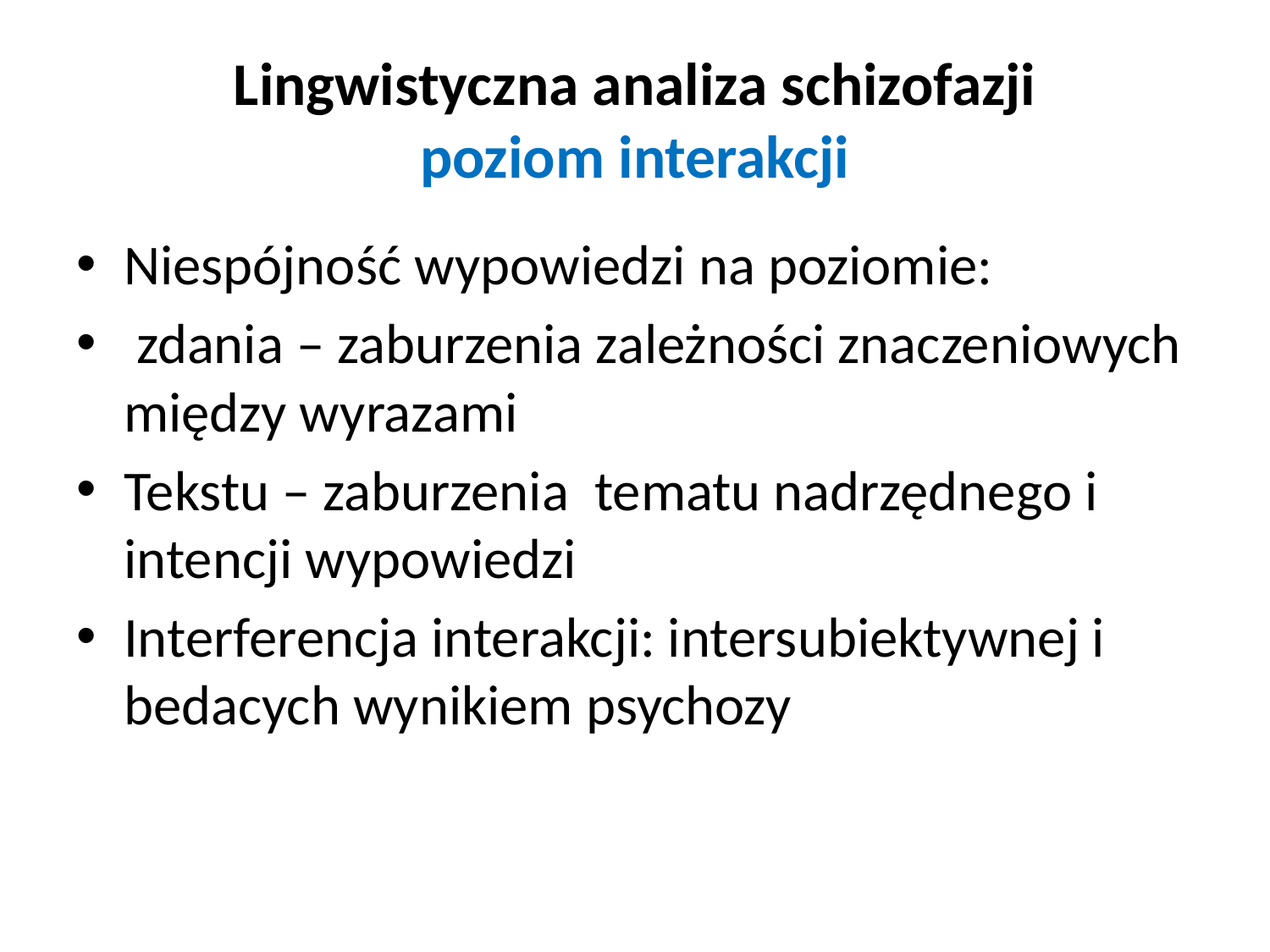

# Lingwistyczna analiza schizofazji poziom interakcji
Niespójność wypowiedzi na poziomie:
 zdania – zaburzenia zależności znaczeniowych między wyrazami
Tekstu – zaburzenia  tematu nadrzędnego i intencji wypowiedzi
Interferencja interakcji: intersubiektywnej i bedacych wynikiem psychozy